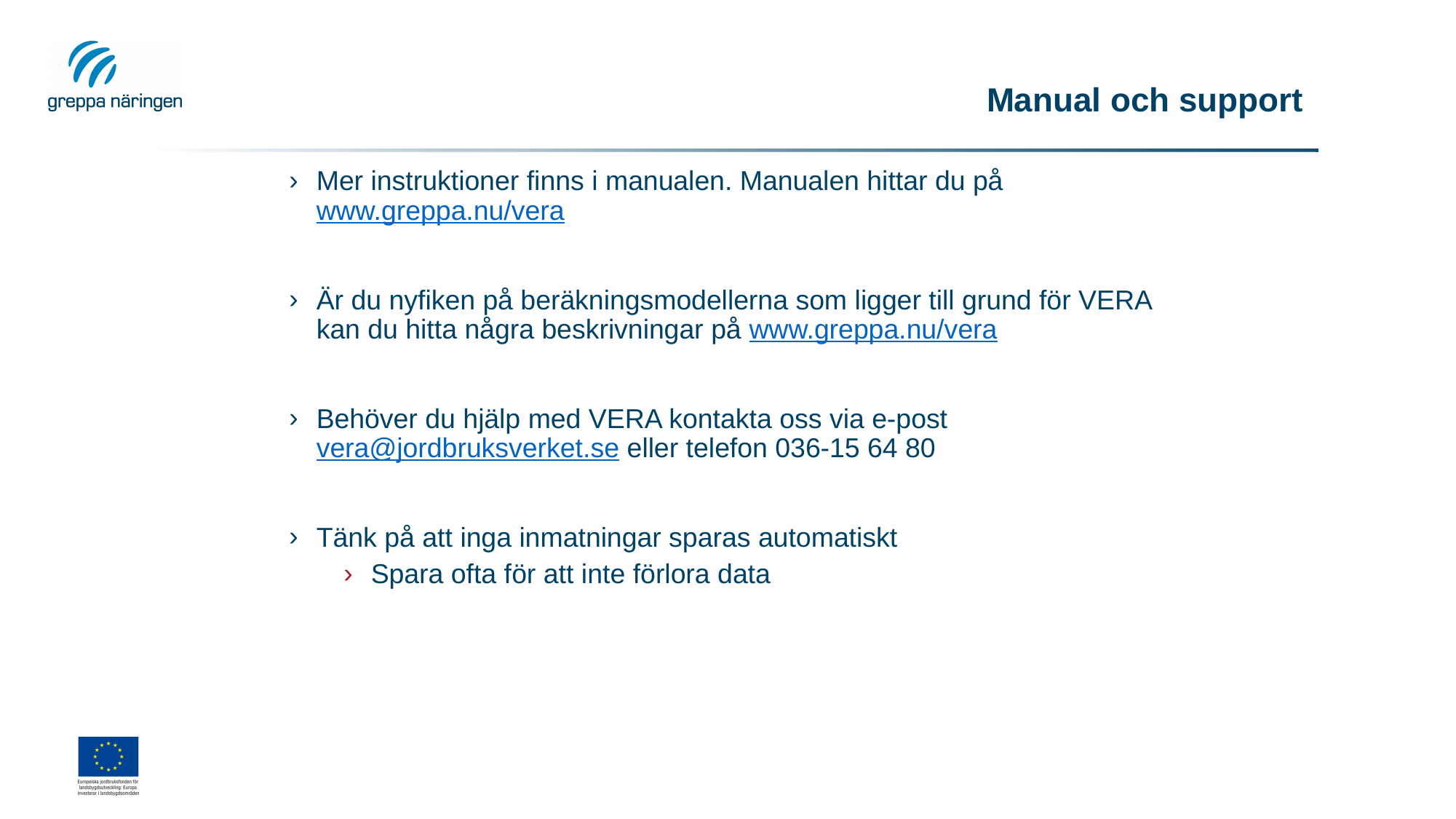

# Manual och support
Mer instruktioner finns i manualen. Manualen hittar du på www.greppa.nu/vera

Är du nyfiken på beräkningsmodellerna som ligger till grund för VERA kan du hitta några beskrivningar på www.greppa.nu/vera

Behöver du hjälp med VERA kontakta oss via e-post vera@jordbruksverket.se eller telefon 036-15 64 80

Tänk på att inga inmatningar sparas automatiskt
Spara ofta för att inte förlora data